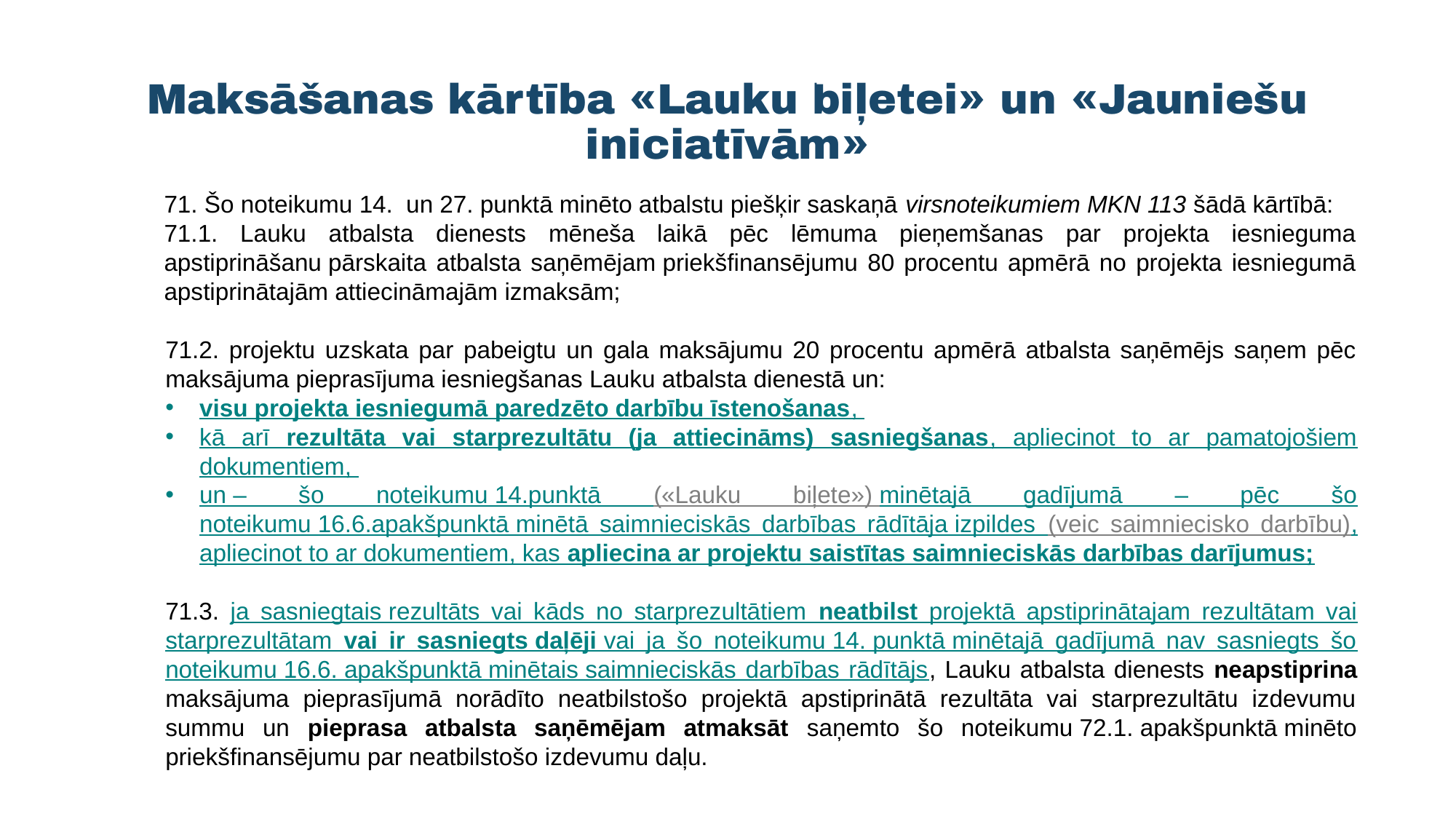

# Maksāšanas kārtība «Lauku biļetei» un «Jauniešu iniciatīvām»
71. Šo noteikumu 14.  un 27. punktā minēto atbalstu piešķir saskaņā virsnoteikumiem MKN 113 šādā kārtībā:
71.1. Lauku atbalsta dienests mēneša laikā pēc lēmuma pieņemšanas par projekta iesnieguma apstiprināšanu pārskaita atbalsta saņēmējam priekšfinansējumu 80 procentu apmērā no projekta iesniegumā apstiprinātajām attiecināmajām izmaksām;

71.2. projektu uzskata par pabeigtu un gala maksājumu 20 procentu apmērā atbalsta saņēmējs saņem pēc maksājuma pieprasījuma iesniegšanas Lauku atbalsta dienestā un:
visu projekta iesniegumā paredzēto darbību īstenošanas,
kā arī rezultāta vai starprezultātu (ja attiecināms) sasniegšanas, apliecinot to ar pamatojošiem dokumentiem,
un – šo noteikumu 14.punktā («Lauku biļete») minētajā gadījumā – pēc šo noteikumu 16.6.apakšpunktā minētā saimnieciskās darbības rādītāja izpildes (veic saimniecisko darbību), apliecinot to ar dokumentiem, kas apliecina ar projektu saistītas saimnieciskās darbības darījumus;

71.3. ja sasniegtais rezultāts vai kāds no starprezultātiem neatbilst projektā apstiprinātajam rezultātam vai starprezultātam vai ir sasniegts daļēji vai ja šo noteikumu 14. punktā minētajā gadījumā nav sasniegts šo noteikumu 16.6. apakšpunktā minētais saimnieciskās darbības rādītājs, Lauku atbalsta dienests neapstiprina maksājuma pieprasījumā norādīto neatbilstošo projektā apstiprinātā rezultāta vai starprezultātu izdevumu summu un pieprasa atbalsta saņēmējam atmaksāt saņemto šo noteikumu 72.1. apakšpunktā minēto priekšfinansējumu par neatbilstošo izdevumu daļu.